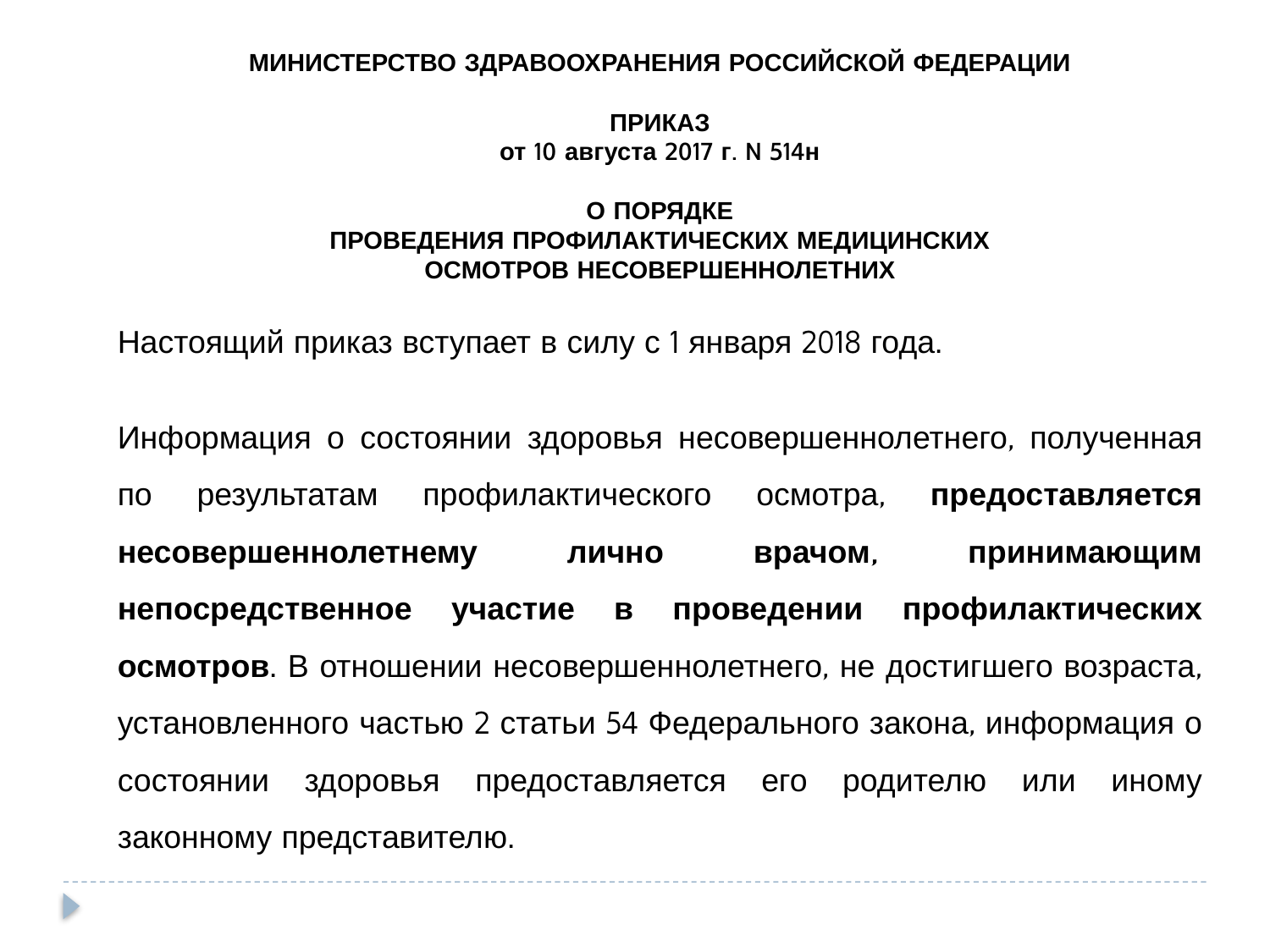

МИНИСТЕРСТВО ЗДРАВООХРАНЕНИЯ РОССИЙСКОЙ ФЕДЕРАЦИИ

ПРИКАЗ
от 10 августа 2017 г. N 514н

О ПОРЯДКЕ
ПРОВЕДЕНИЯ ПРОФИЛАКТИЧЕСКИХ МЕДИЦИНСКИХ
ОСМОТРОВ НЕСОВЕРШЕННОЛЕТНИХ

Настоящий приказ вступает в силу с 1 января 2018 года.

Информация о состоянии здоровья несовершеннолетнего, полученная по результатам профилактического осмотра, предоставляется несовершеннолетнему лично врачом, принимающим непосредственное участие в проведении профилактических осмотров. В отношении несовершеннолетнего, не достигшего возраста, установленного частью 2 статьи 54 Федерального закона, информация о состоянии здоровья предоставляется его родителю или иному законному представителю.